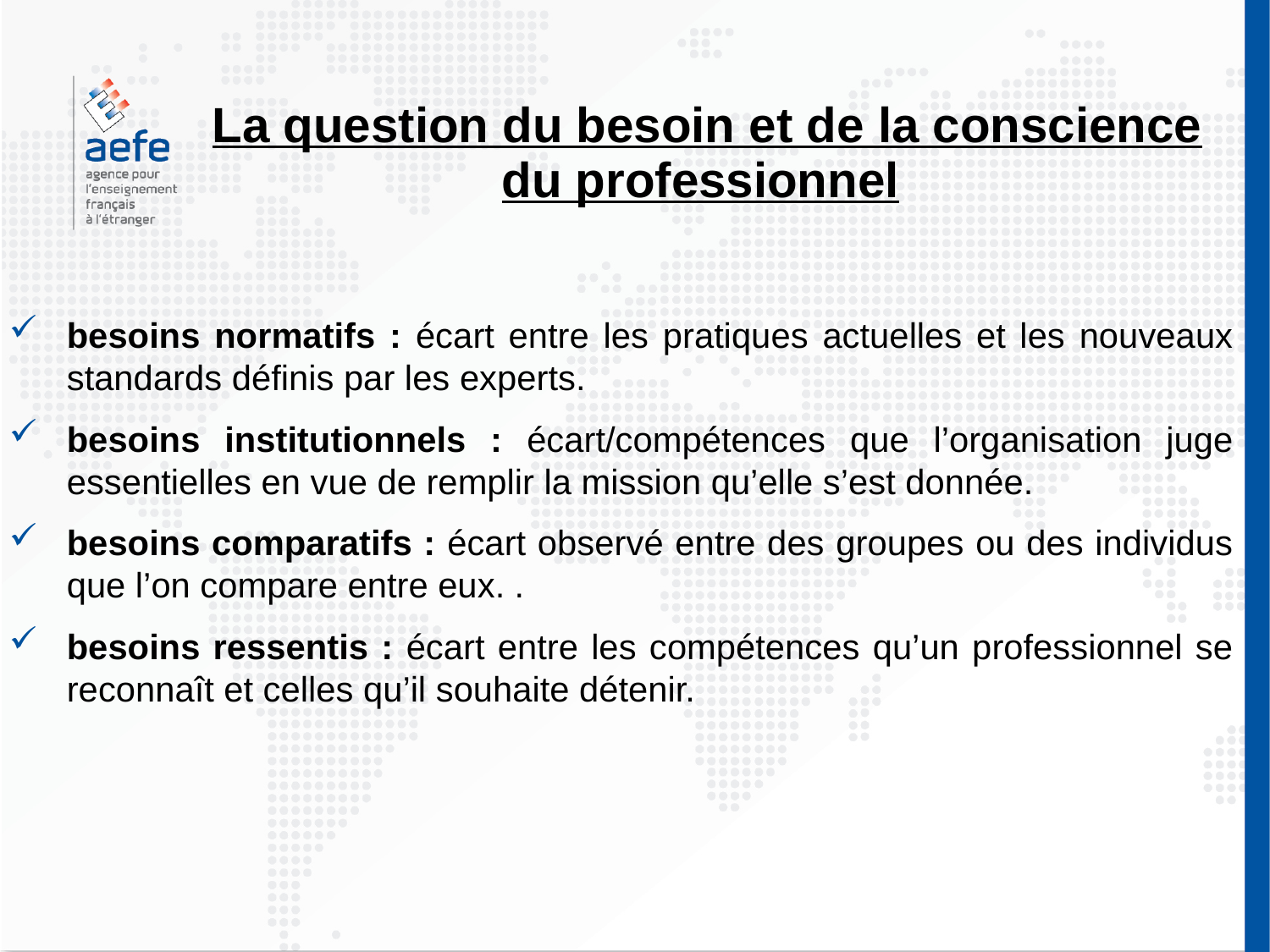

# La question du besoin et de la conscience du professionnel

besoins normatifs : écart entre les pratiques actuelles et les nouveaux standards définis par les experts.
besoins institutionnels : écart/compétences que l’organisation juge essentielles en vue de remplir la mission qu’elle s’est donnée.
besoins comparatifs : écart observé entre des groupes ou des individus que l’on compare entre eux. .
besoins ressentis : écart entre les compétences qu’un professionnel se reconnaît et celles qu’il souhaite détenir.